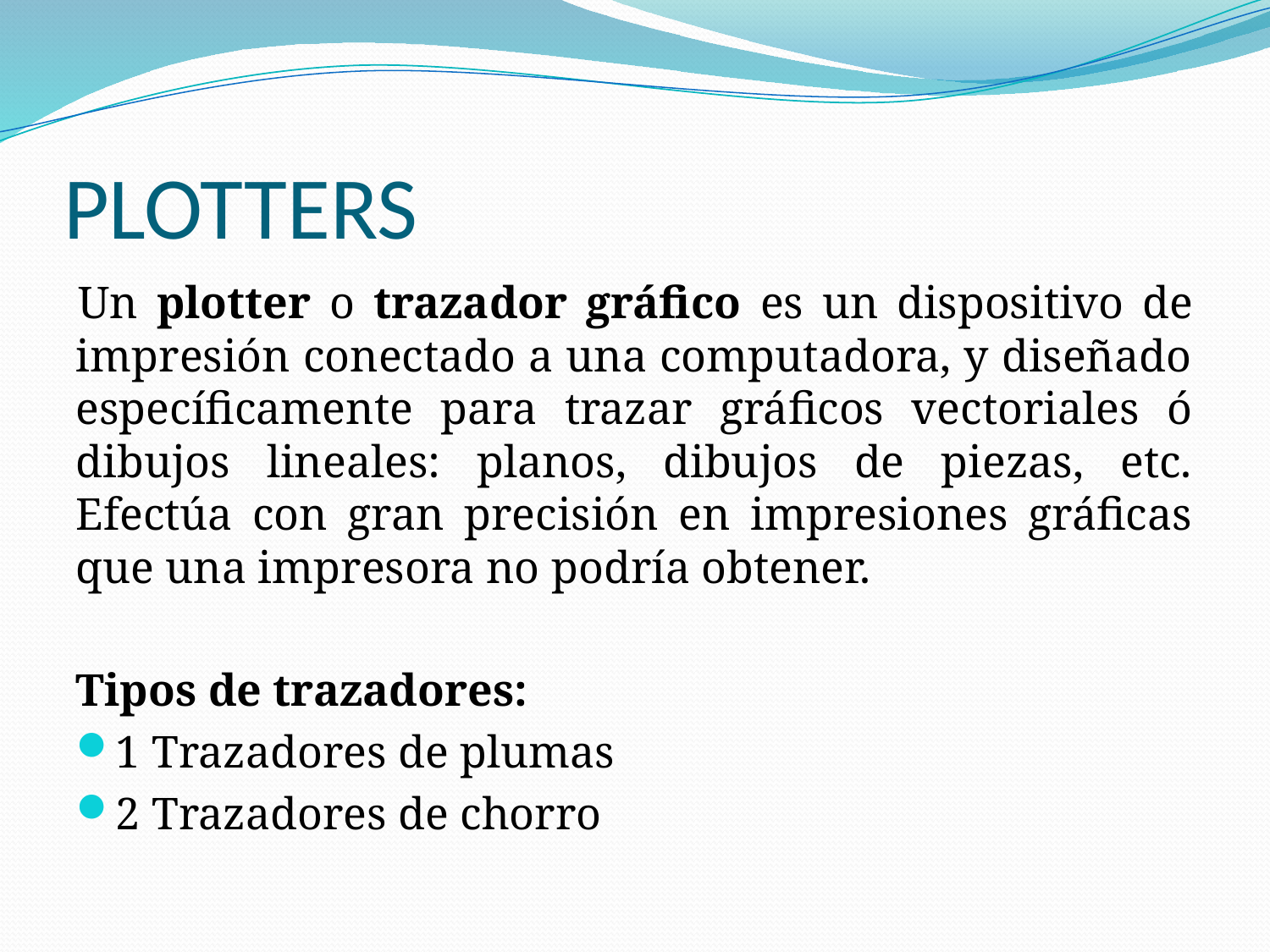

# PLOTTERS
Un plotter o trazador gráfico es un dispositivo de impresión conectado a una computadora, y diseñado específicamente para trazar gráficos vectoriales ó dibujos lineales: planos, dibujos de piezas, etc. Efectúa con gran precisión en impresiones gráficas que una impresora no podría obtener.

Tipos de trazadores:
1 Trazadores de plumas
2 Trazadores de chorro